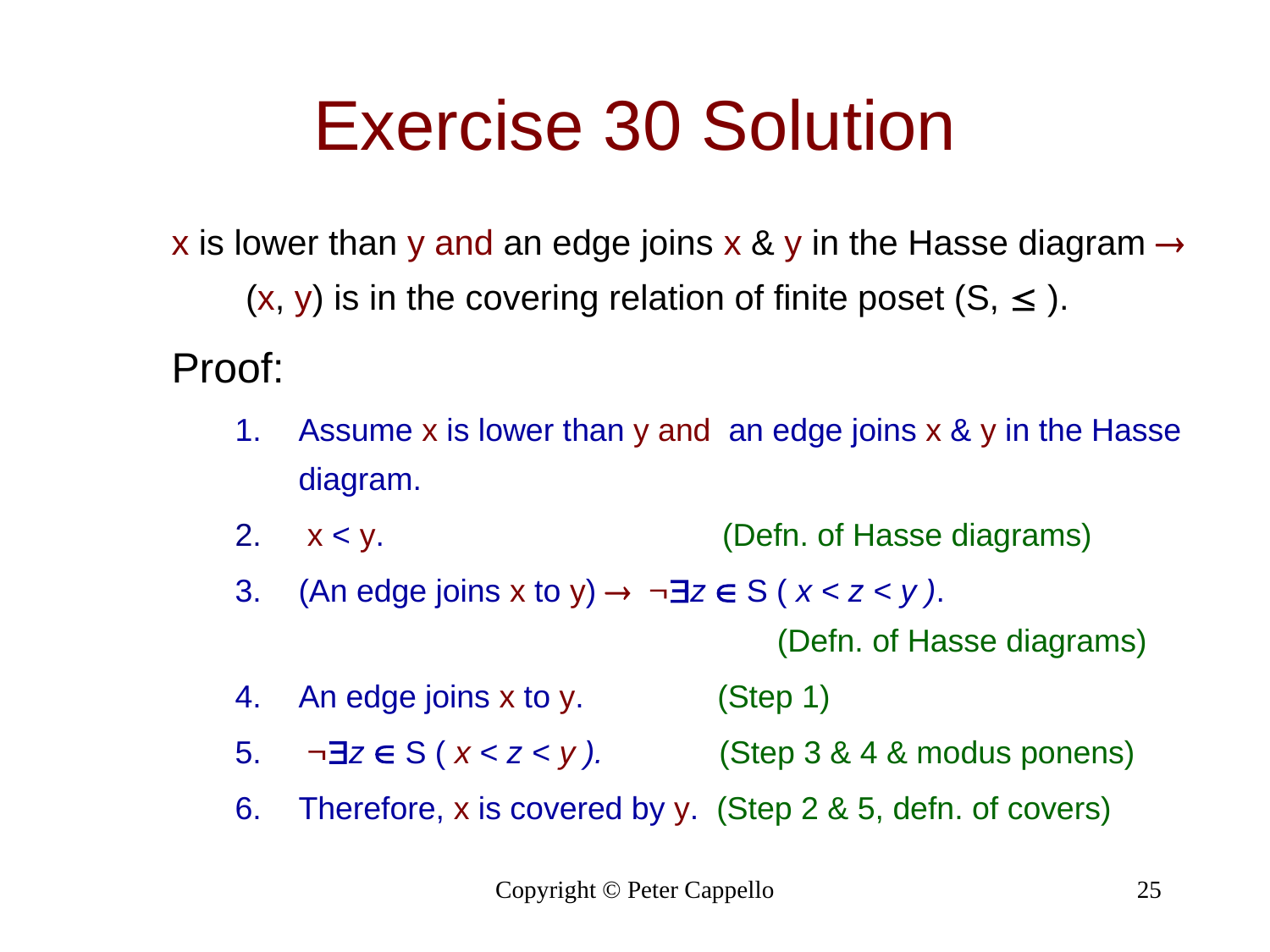

# Exercise 30 Solution
x is lower than y and an edge joins x & y in the Hasse diagram → (x, y) is in the covering relation of finite poset (S, ≤ ).
Proof:
Assume x is lower than y and  an edge joins x & y in the Hasse diagram.
 x < y.                                      (Defn. of Hasse diagrams)
(An edge joins x to y) →  ¬∃z ∈ S ( x < z < y ).                    				           (Defn. of Hasse diagrams)
An edge joins x to y.               (Step 1)
 ¬∃z ∈ S ( x < z < y ).             (Step 3 & 4 & modus ponens)
Therefore, x is covered by y.  (Step 2 & 5, defn. of covers)
Copyright © Peter Cappello
25